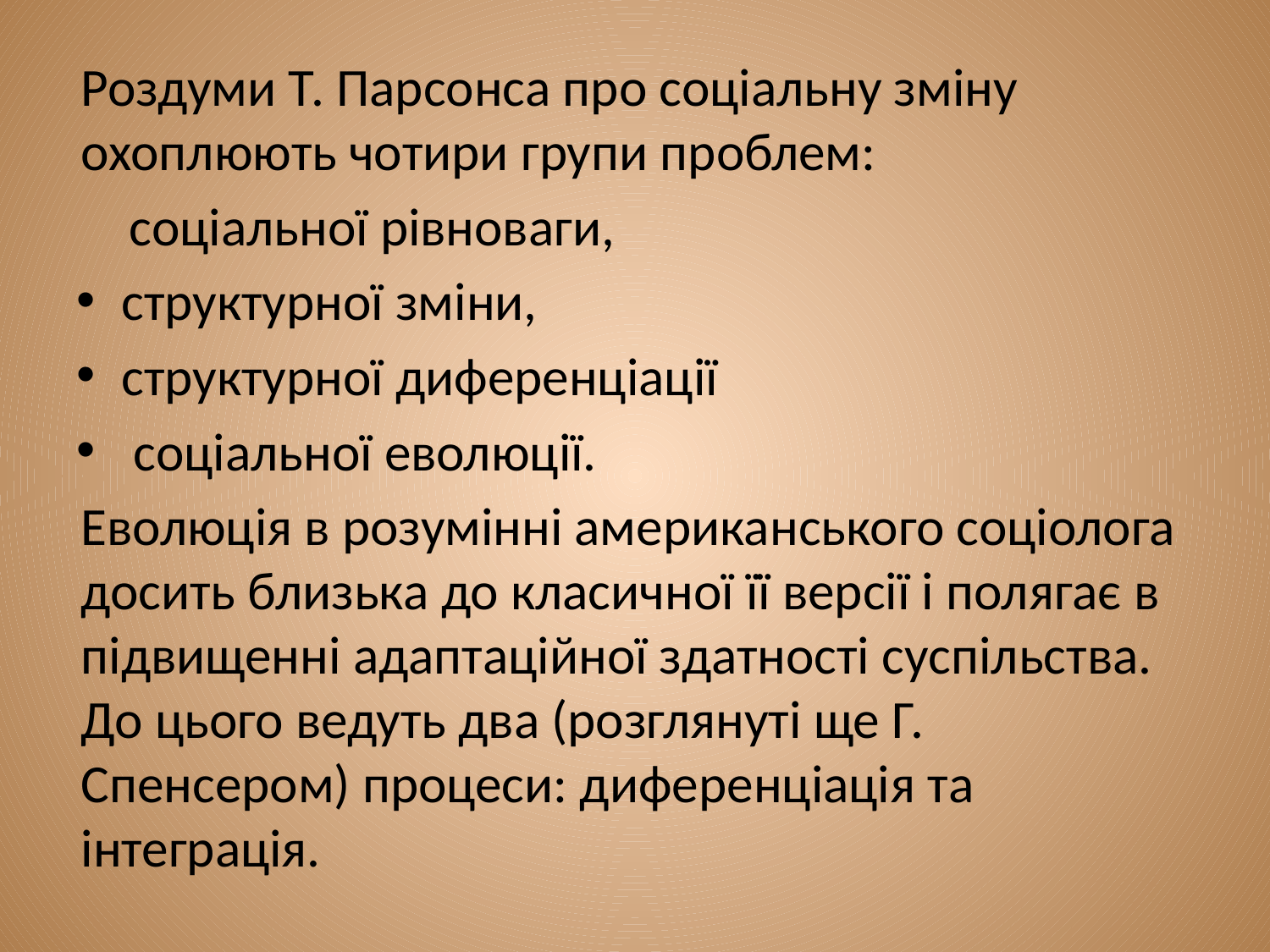

Роздуми Т. Парсонса про соціальну зміну охоплюють чотири групи проблем:
    соціальної рівноваги,
структурної зміни,
структурної диференціації
 соціальної еволюції.
Еволюція в розумінні американського соціолога досить близька до класичної її версії і полягає в підвищенні адаптаційної здатності суспільства. До цього ведуть два (розглянуті ще Г. Спенсером) процеси: диференціація та інтеграція.